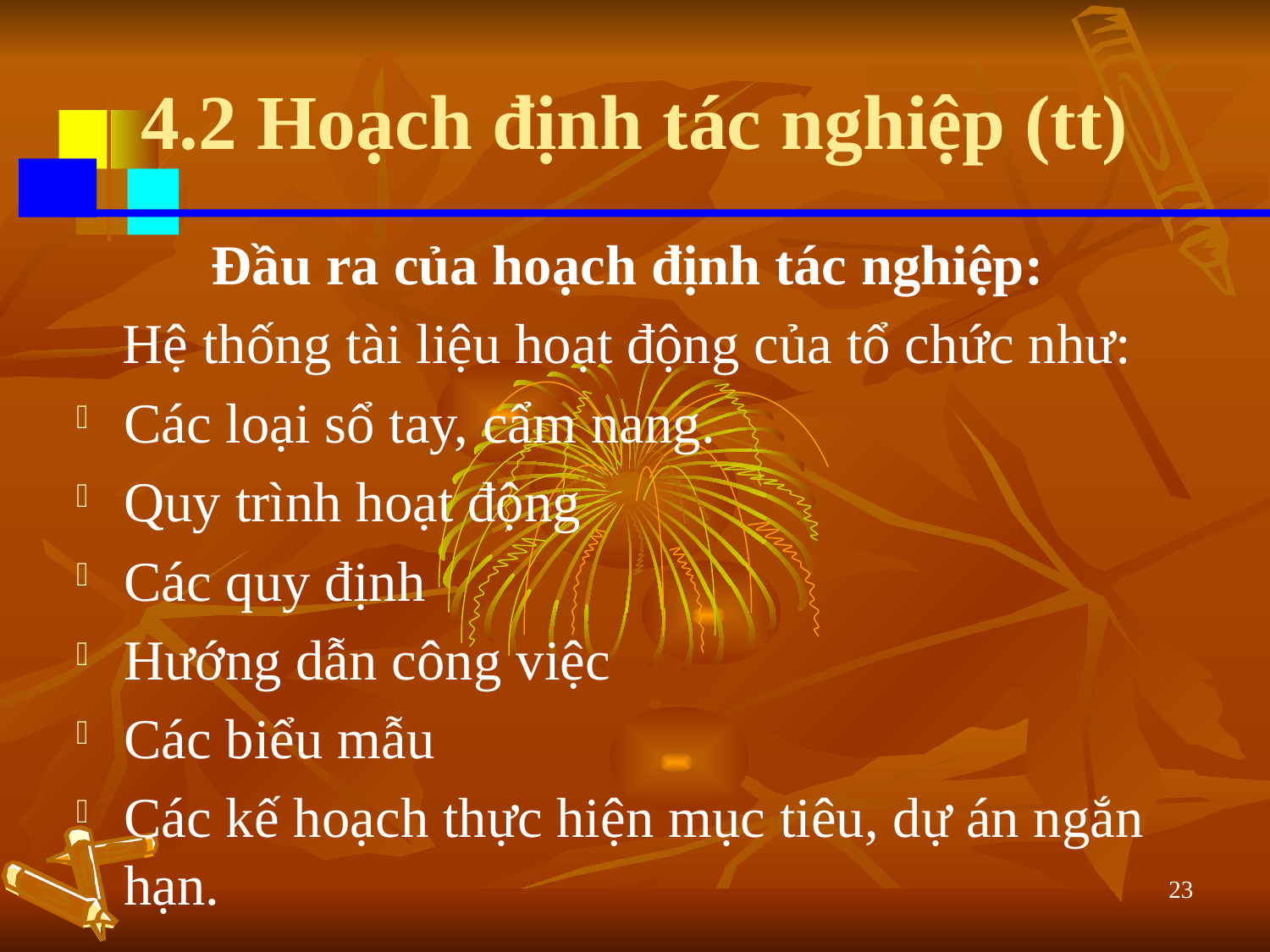

# 4.2 Hoạch định tác nghiệp (tt)
Đầu ra của hoạch định tác nghiệp:
Hệ thống tài liệu hoạt động của tổ chức như:
Các loại sổ tay, cẩm nang.
Quy trình hoạt động
Các quy định
Hướng dẫn công việc
Các biểu mẫu
Các kế hoạch thực hiện mục tiêu, dự án ngắn hạn.
23